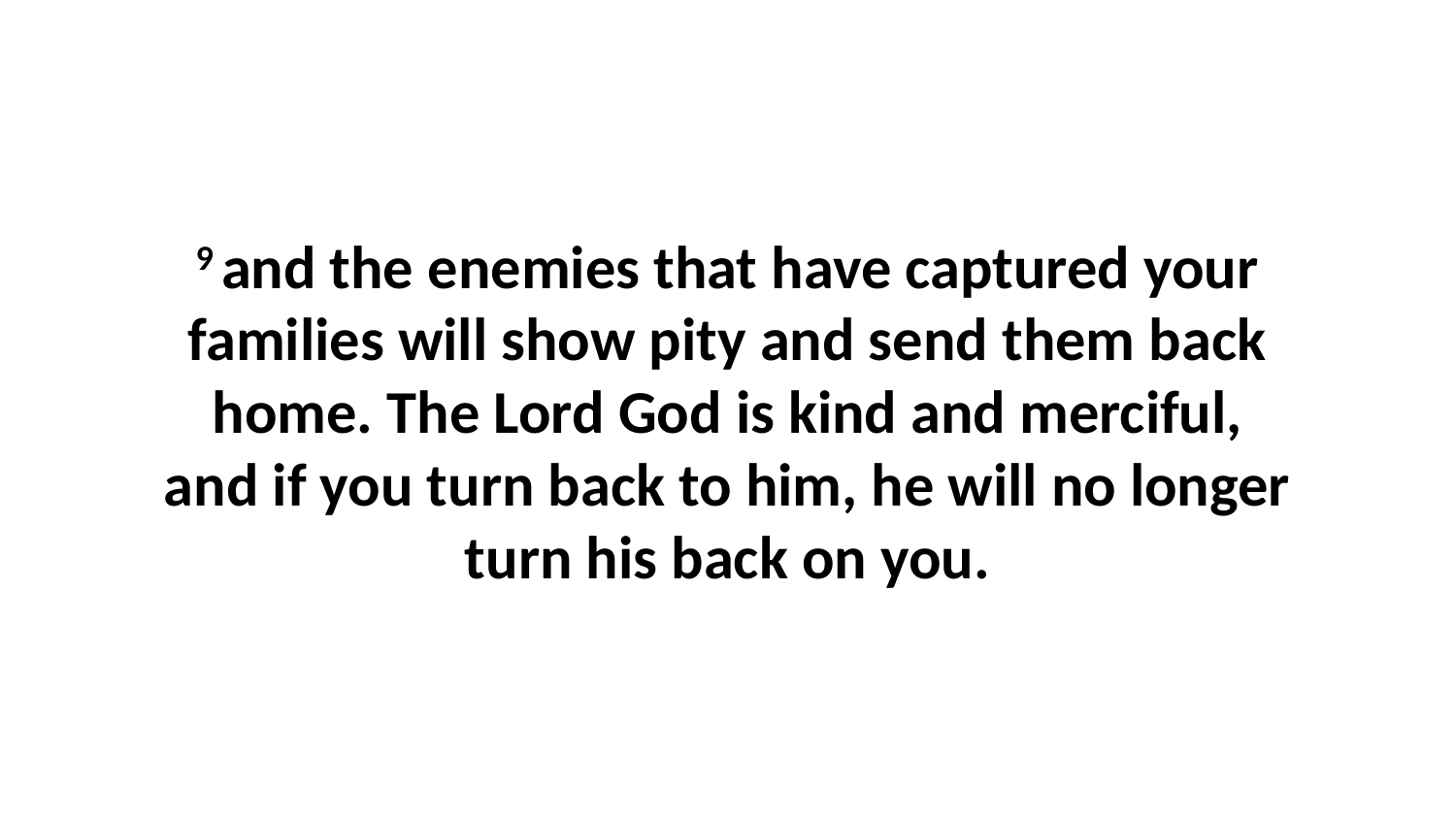

9 and the enemies that have captured your families will show pity and send them back home. The Lord God is kind and merciful, and if you turn back to him, he will no longer turn his back on you.